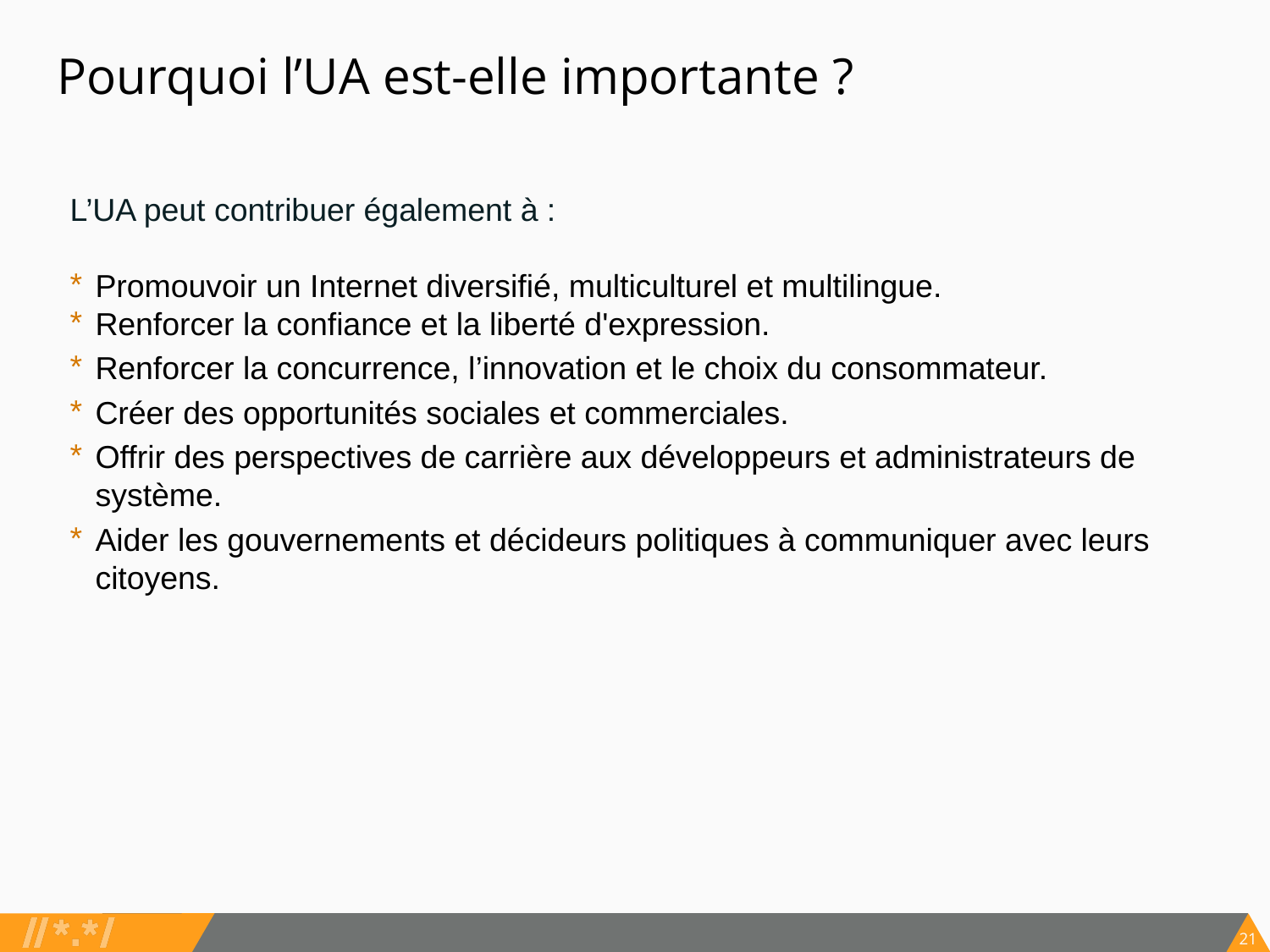

# Pourquoi l’UA est-elle importante ?
L’UA peut contribuer également à :

Promouvoir un Internet diversifié, multiculturel et multilingue.
Renforcer la confiance et la liberté d'expression.
Renforcer la concurrence, l’innovation et le choix du consommateur.
Créer des opportunités sociales et commerciales.
Offrir des perspectives de carrière aux développeurs et administrateurs de système.
Aider les gouvernements et décideurs politiques à communiquer avec leurs citoyens.